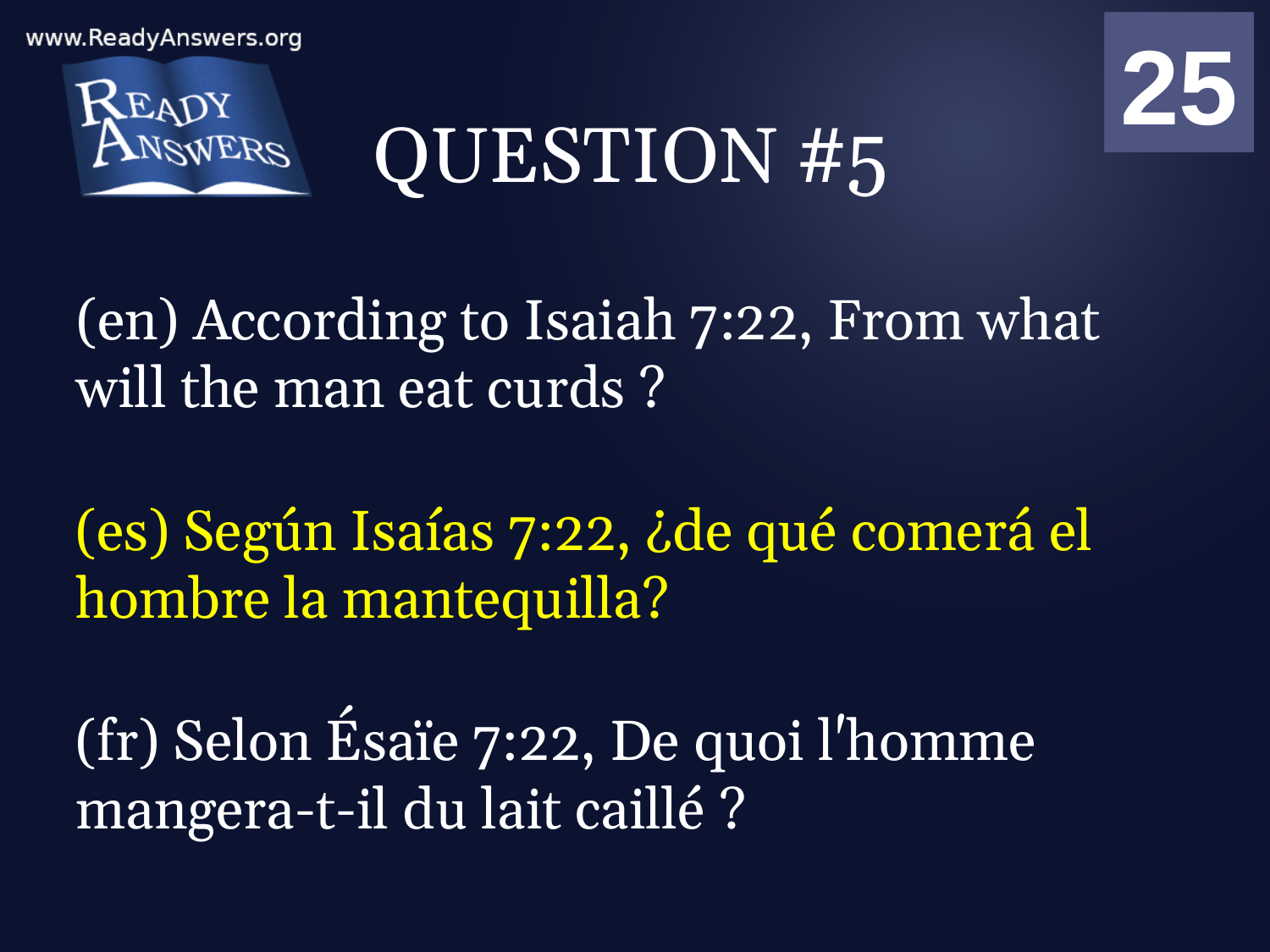

01
02
03
04
05
06
07
08
09
10
11
12
13
14
15
16
17
18
19
20
21
22
23
24
25
00
# QUESTION #5
(en) According to Isaiah 7:22, From what will the man eat curds ?
(es) Según Isaías 7:22, ¿de qué comerá el hombre la mantequilla?
(fr) Selon Ésaïe 7:22, De quoi l'homme mangera-t-il du lait caillé ?